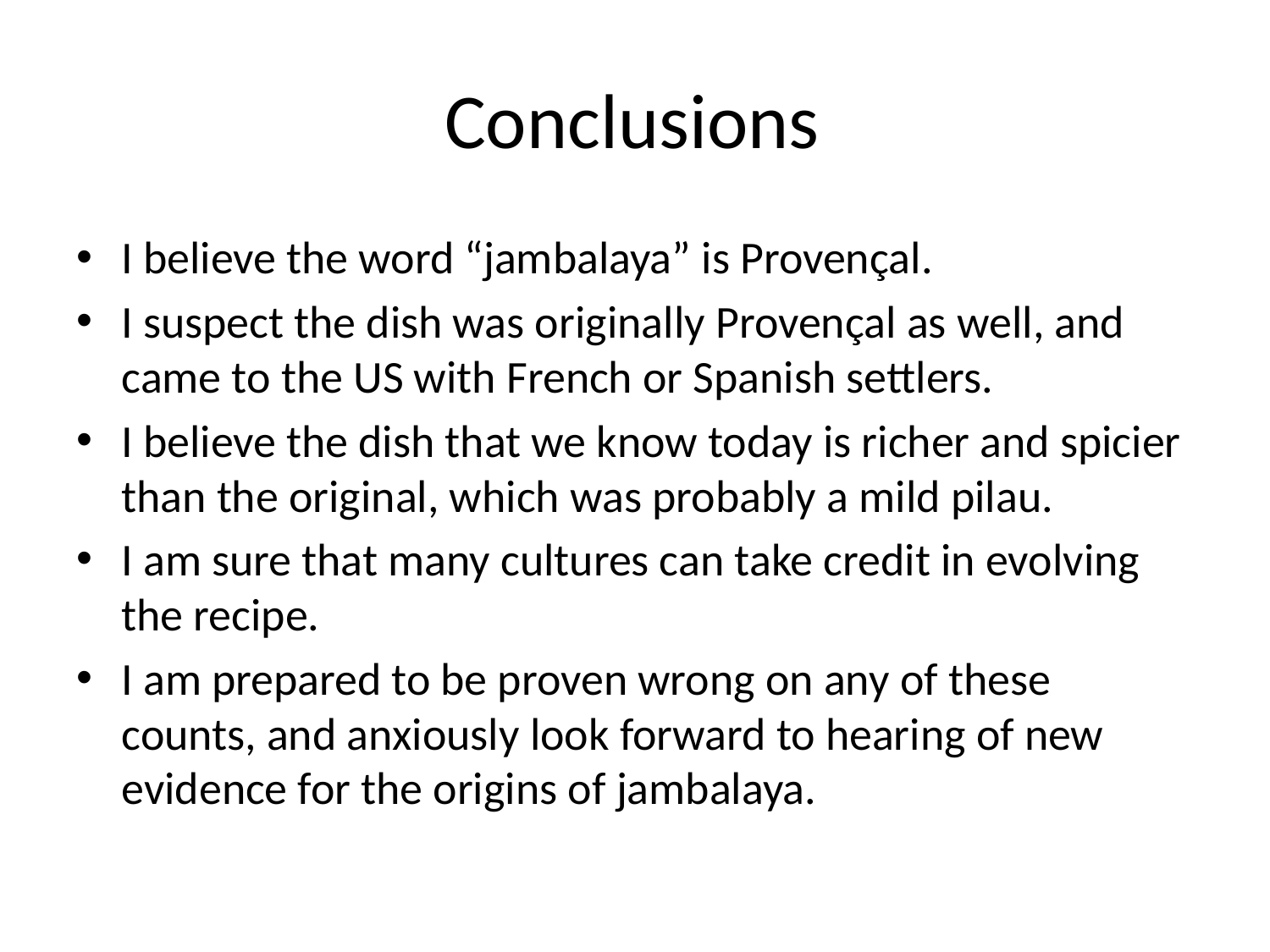

# Conclusions
I believe the word “jambalaya” is Provençal.
I suspect the dish was originally Provençal as well, and came to the US with French or Spanish settlers.
I believe the dish that we know today is richer and spicier than the original, which was probably a mild pilau.
I am sure that many cultures can take credit in evolving the recipe.
I am prepared to be proven wrong on any of these counts, and anxiously look forward to hearing of new evidence for the origins of jambalaya.